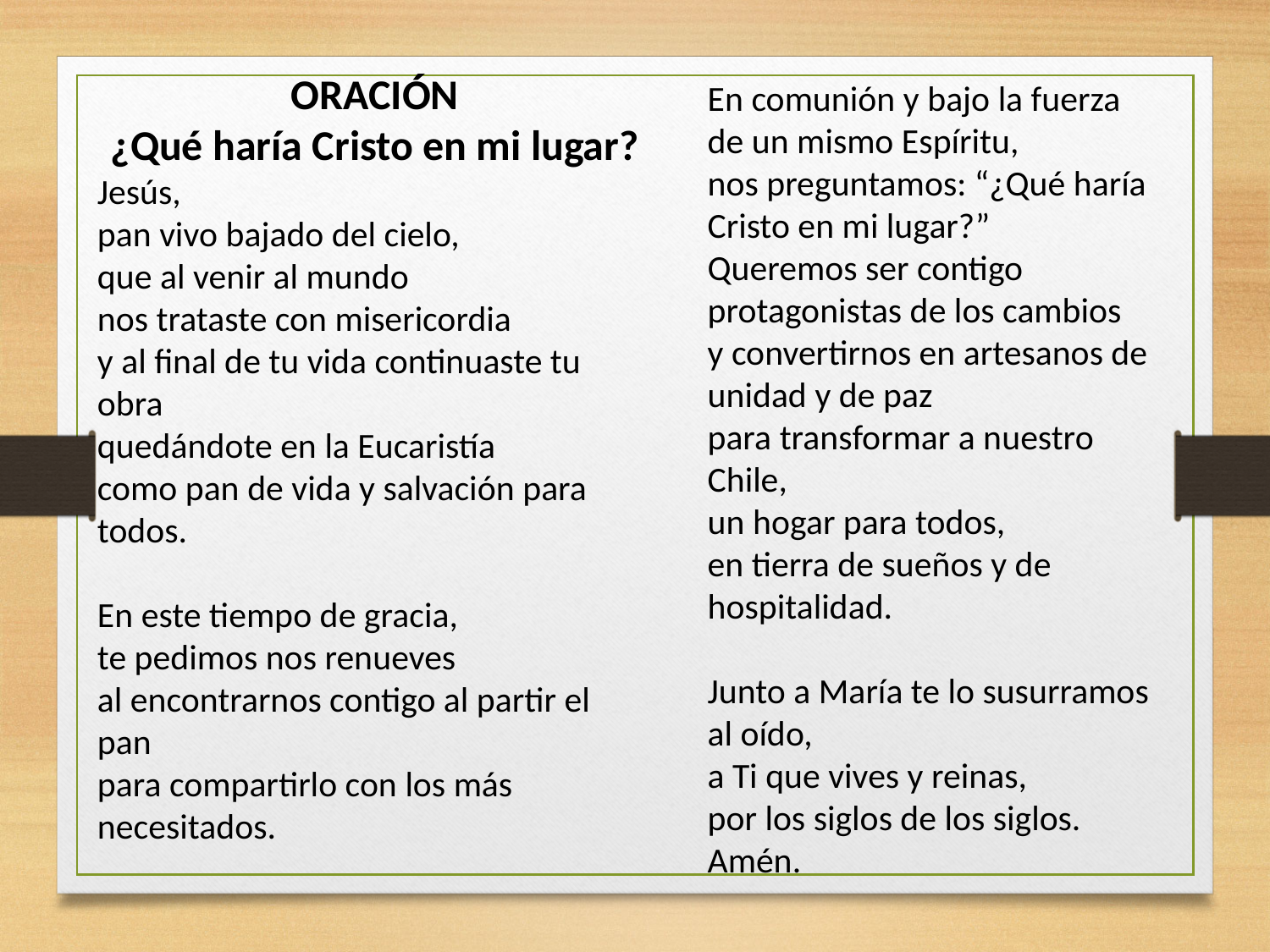

ORACIÓN
¿Qué haría Cristo en mi lugar?
Jesús,
pan vivo bajado del cielo,
que al venir al mundo
nos trataste con misericordia
y al final de tu vida continuaste tu obra
quedándote en la Eucaristía
como pan de vida y salvación para todos.

En este tiempo de gracia,
te pedimos nos renueves
al encontrarnos contigo al partir el pan
para compartirlo con los más necesitados.

En comunión y bajo la fuerza de un mismo Espíritu,
nos preguntamos: “¿Qué haría Cristo en mi lugar?”
Queremos ser contigo
protagonistas de los cambios
y convertirnos en artesanos de unidad y de paz
para transformar a nuestro Chile,
un hogar para todos,
en tierra de sueños y de hospitalidad.

Junto a María te lo susurramos al oído,
a Ti que vives y reinas,
por los siglos de los siglos.
Amén.